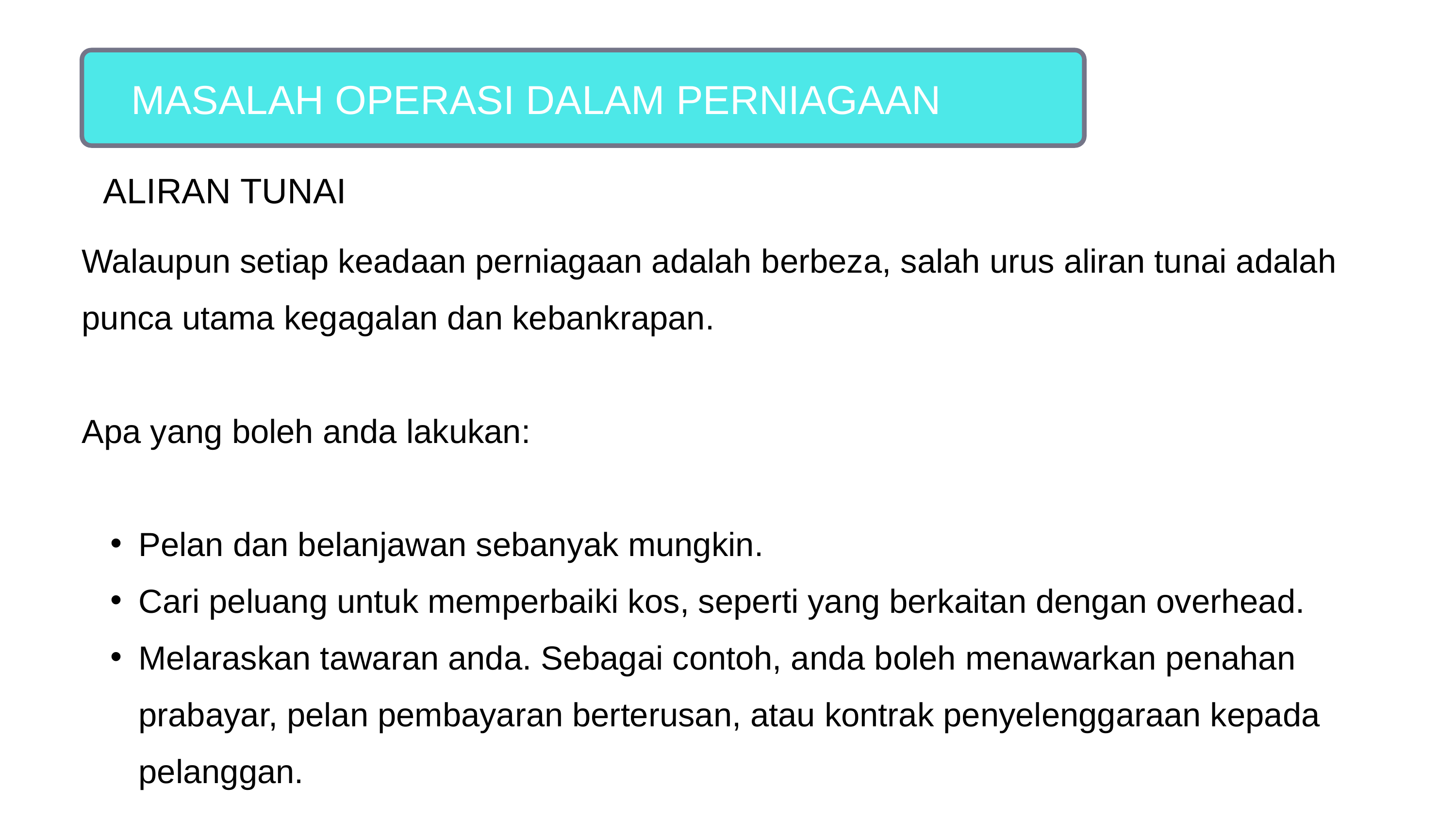

MASALAH OPERASI DALAM PERNIAGAAN

ALIRAN TUNAI
Walaupun setiap keadaan perniagaan adalah berbeza, salah urus aliran tunai adalah punca utama kegagalan dan kebankrapan.

Apa yang boleh anda lakukan:

Pelan dan belanjawan sebanyak mungkin.
Cari peluang untuk memperbaiki kos, seperti yang berkaitan dengan overhead.
Melaraskan tawaran anda. Sebagai contoh, anda boleh menawarkan penahan prabayar, pelan pembayaran berterusan, atau kontrak penyelenggaraan kepada pelanggan.